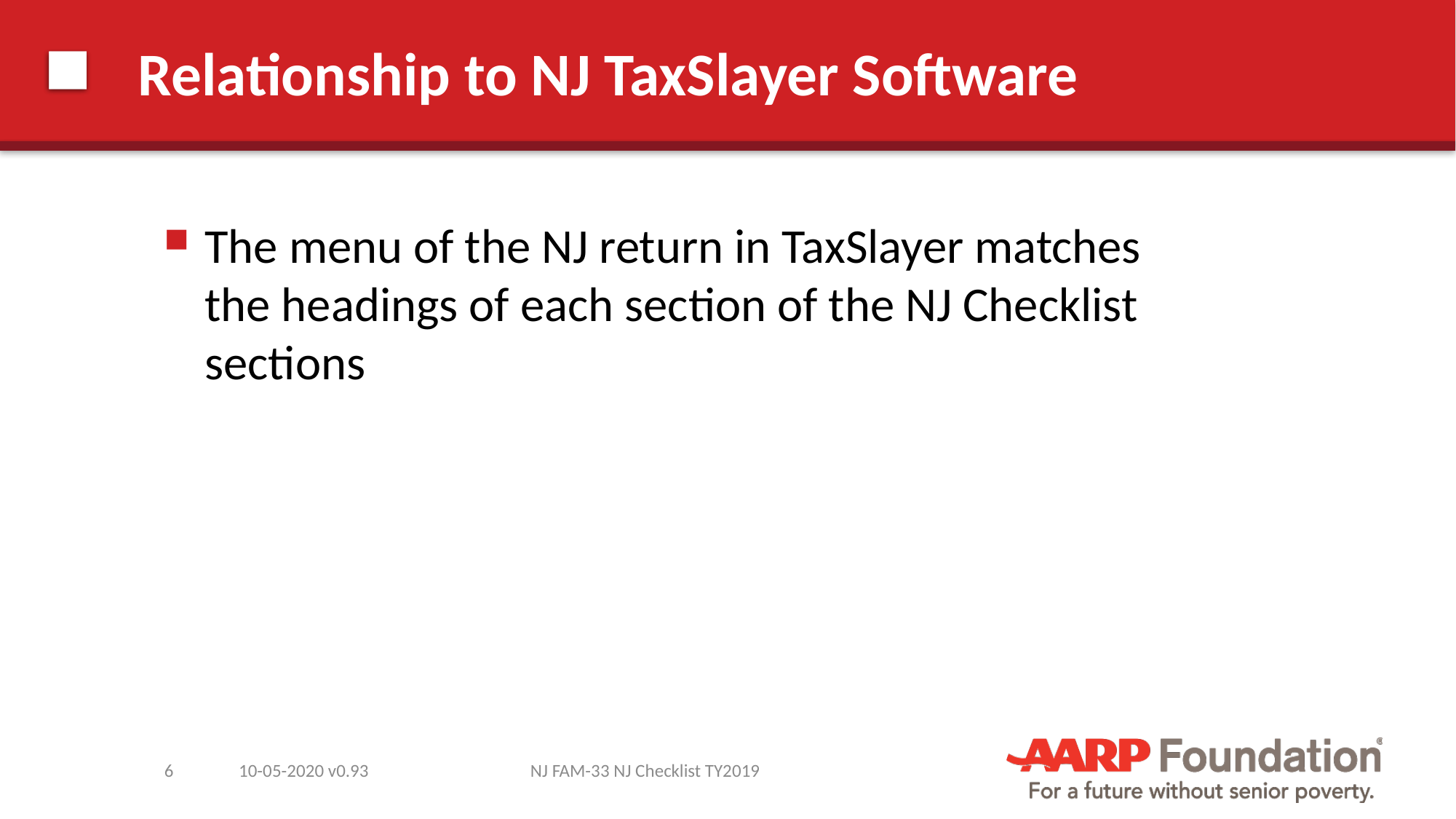

# Relationship to NJ TaxSlayer Software
The menu of the NJ return in TaxSlayer matches the headings of each section of the NJ Checklist sections
6
10-05-2020 v0.93
NJ FAM-33 NJ Checklist TY2019